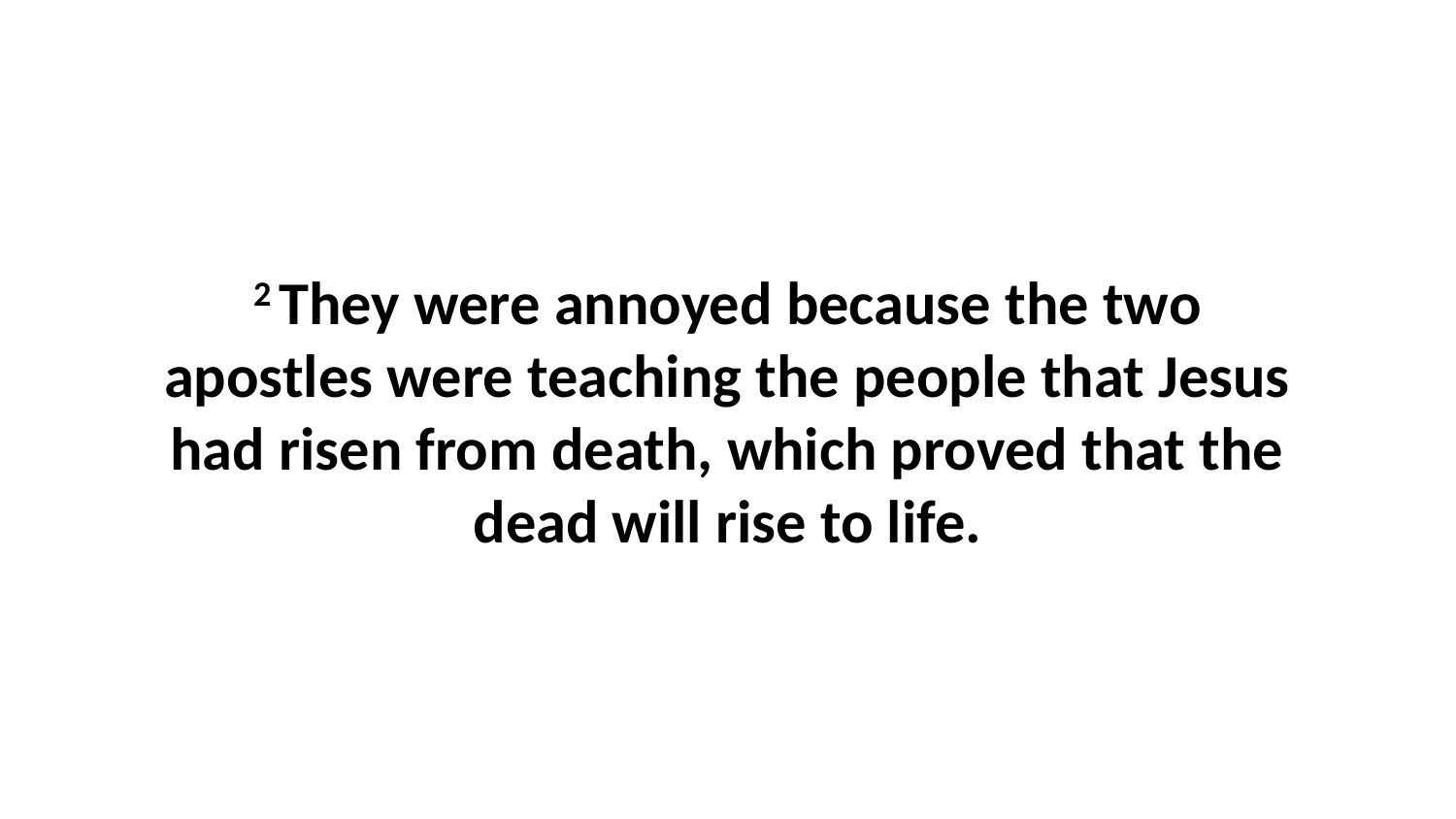

2 They were annoyed because the two apostles were teaching the people that Jesus had risen from death, which proved that the dead will rise to life.